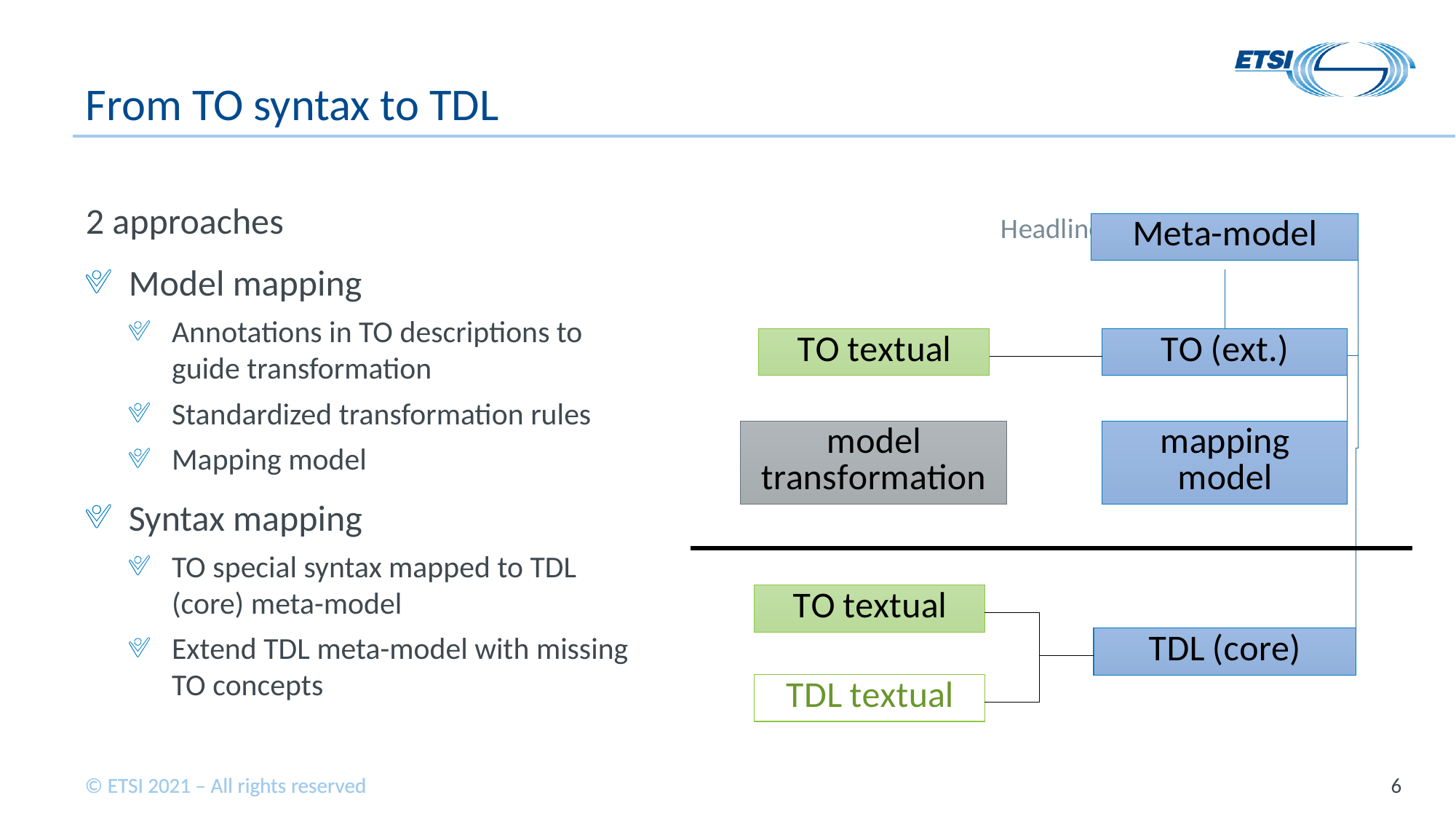

# From TO syntax to TDL

### Chart: Headline

| Category |
|---|
2 approaches
Model mapping
Annotations in TO descriptions to guide transformation
Standardized transformation rules
Mapping model
Syntax mapping
TO special syntax mapped to TDL (core) meta-model
Extend TDL meta-model with missing TO concepts